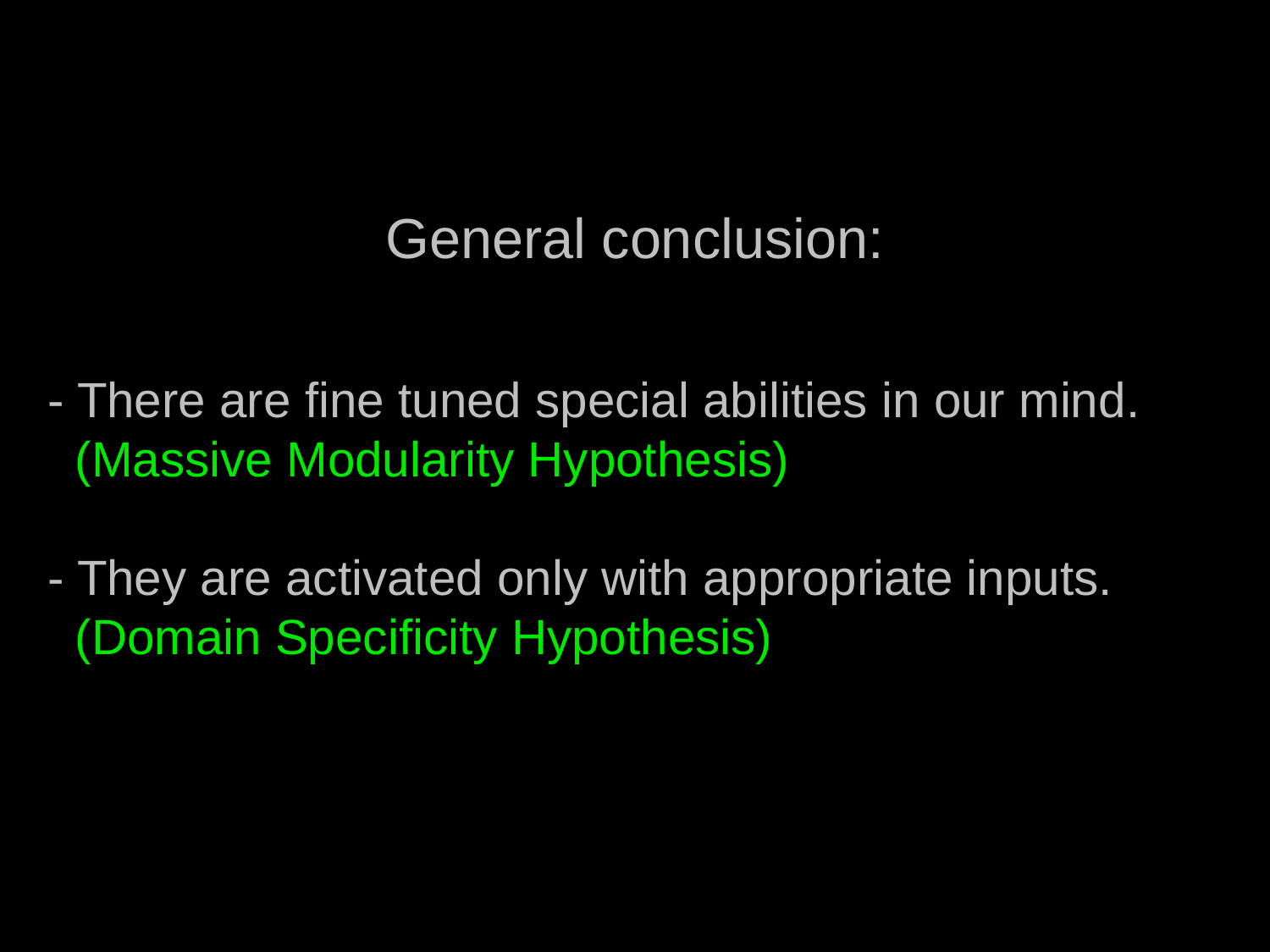

# General conclusion:
- There are fine tuned special abilities in our mind.
  (Massive Modularity Hypothesis)

- They are activated only with appropriate inputs.
  (Domain Specificity Hypothesis)